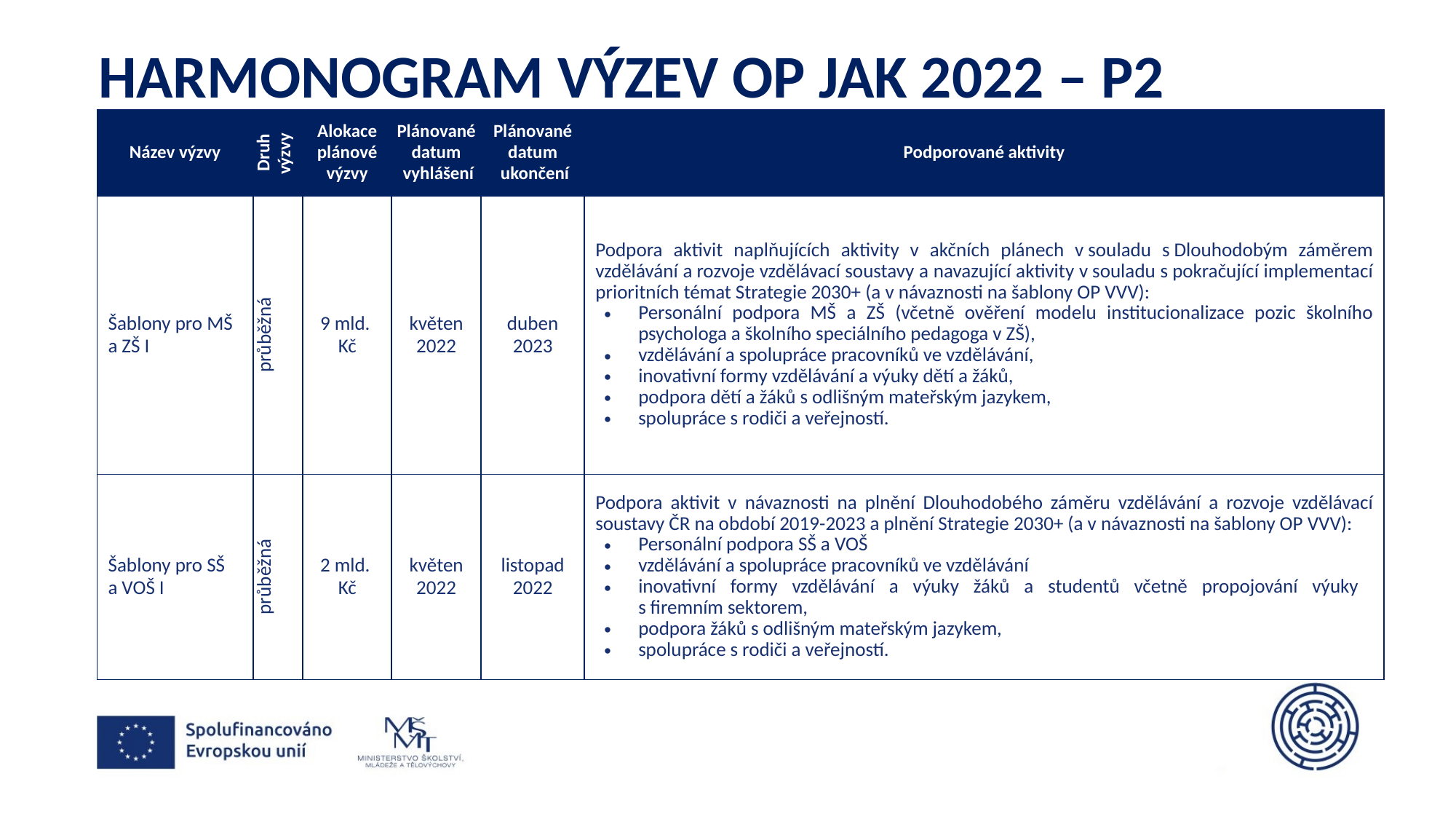

# HARMONOGRAM VÝZEV OP JAK 2022 – p2
| Název výzvy | Druh výzvy | Alokace plánové výzvy | Plánované datum vyhlášení | Plánované datum ukončení | Podporované aktivity |
| --- | --- | --- | --- | --- | --- |
| Šablony pro MŠ a ZŠ I | průběžná | 9 mld. Kč | květen 2022 | duben 2023 | Podpora aktivit naplňujících aktivity v akčních plánech v souladu s Dlouhodobým záměrem vzdělávání a rozvoje vzdělávací soustavy a navazující aktivity v souladu s pokračující implementací prioritních témat Strategie 2030+ (a v návaznosti na šablony OP VVV): Personální podpora MŠ a ZŠ (včetně ověření modelu institucionalizace pozic školního psychologa a školního speciálního pedagoga v ZŠ), vzdělávání a spolupráce pracovníků ve vzdělávání, inovativní formy vzdělávání a výuky dětí a žáků, podpora dětí a žáků s odlišným mateřským jazykem, spolupráce s rodiči a veřejností. |
| Šablony pro SŠ a VOŠ I | průběžná | 2 mld. Kč | květen 2022 | listopad 2022 | Podpora aktivit v návaznosti na plnění Dlouhodobého záměru vzdělávání a rozvoje vzdělávací soustavy ČR na období 2019-2023 a plnění Strategie 2030+ (a v návaznosti na šablony OP VVV): Personální podpora SŠ a VOŠ vzdělávání a spolupráce pracovníků ve vzdělávání inovativní formy vzdělávání a výuky žáků a studentů včetně propojování výuky s firemním sektorem, podpora žáků s odlišným mateřským jazykem, spolupráce s rodiči a veřejností. |